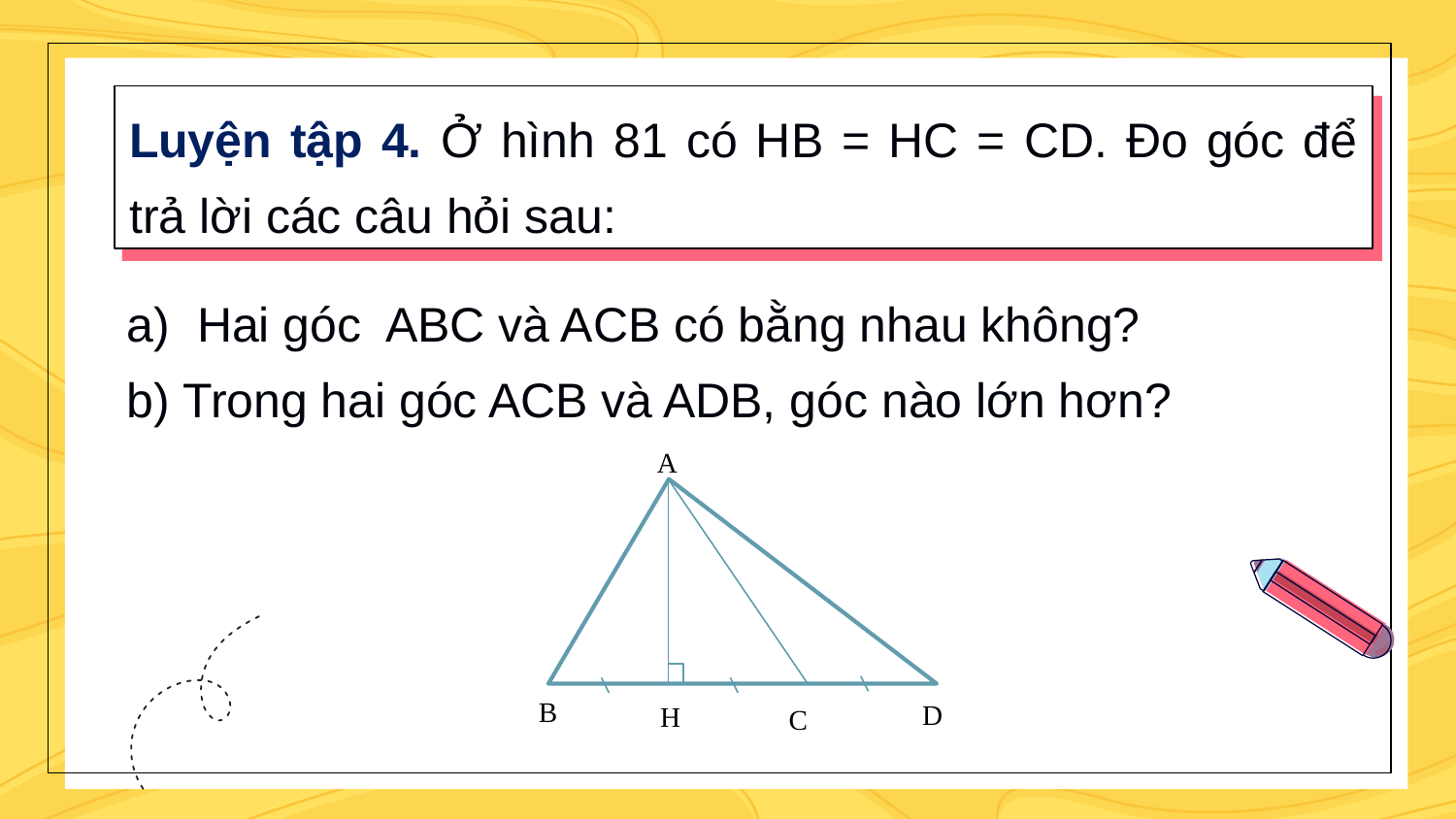

# Luyện tập 4. Ở hình 81 có HB = HC = CD. Đo góc để trả lời các câu hỏi sau:
a)  Hai góc  ABC và ACB có bằng nhau không?
b) Trong hai góc ACB và ADB, góc nào lớn hơn?
A

B
D
H
C